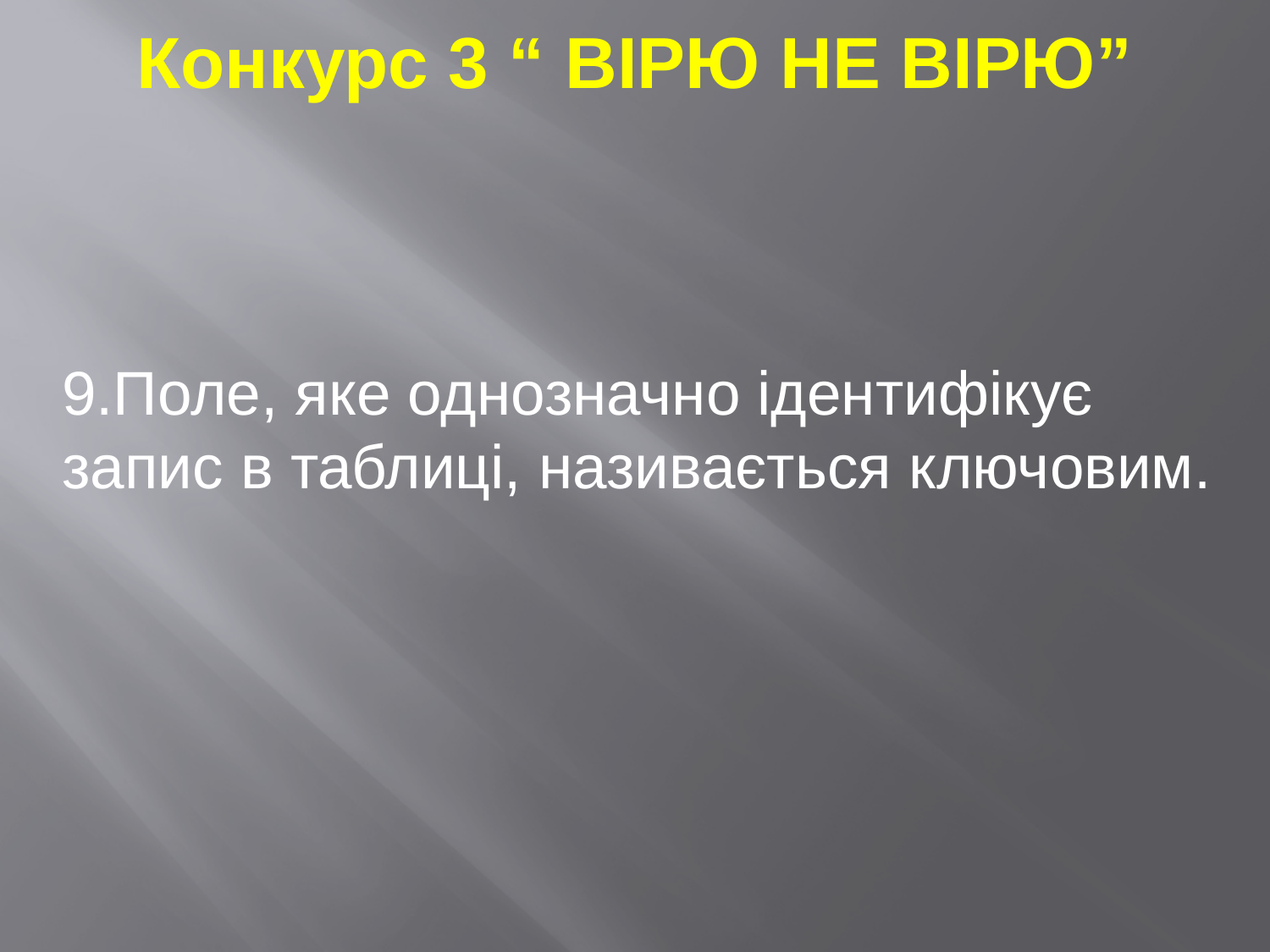

Конкурс 3 “ ВІРЮ НЕ ВІРЮ”
9.Поле, яке однозначно ідентифікує запис в таблиці, називається ключовим.